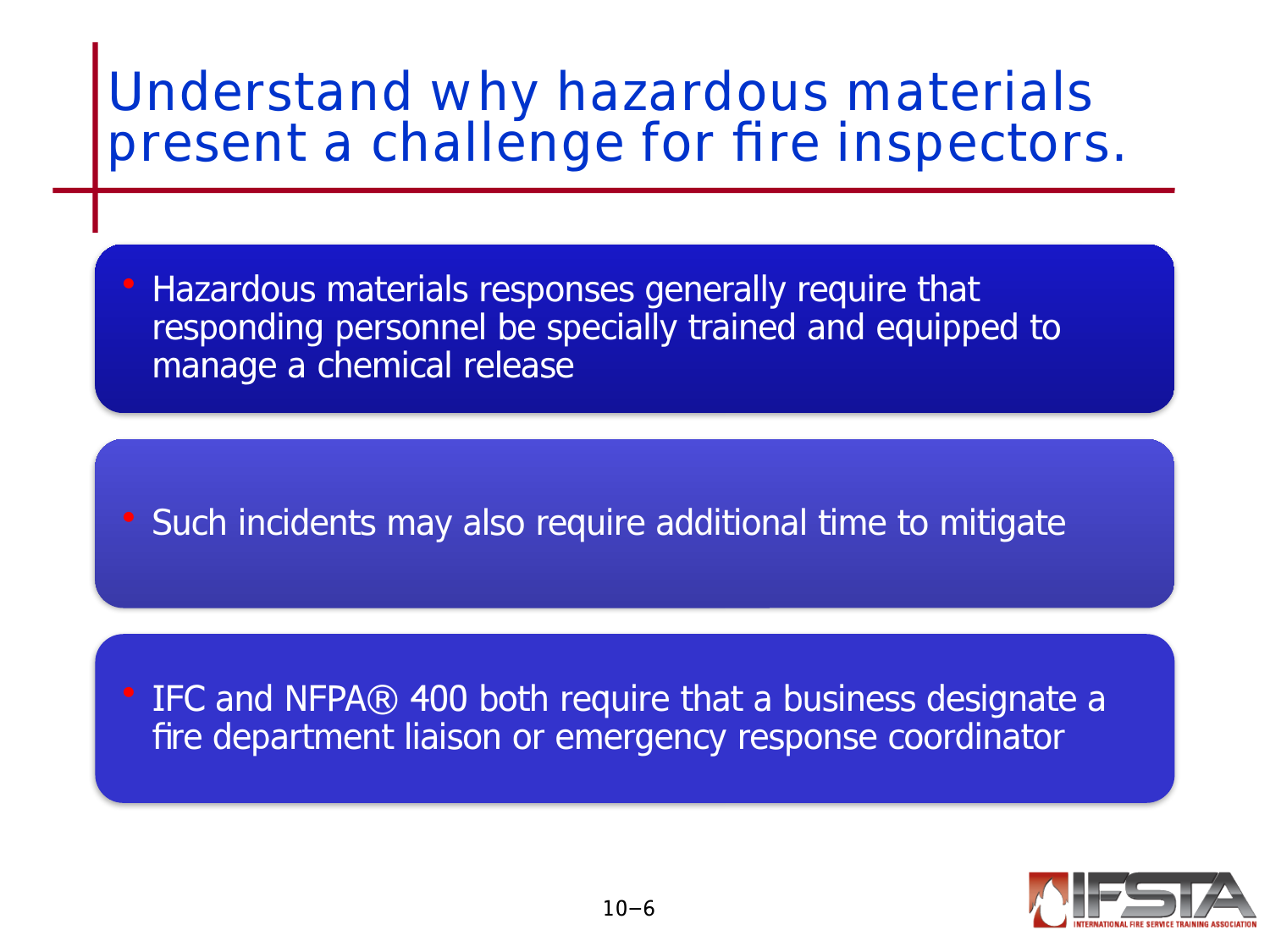

# Understand why hazardous materials present a challenge for fire inspectors.
Hazardous materials responses generally require that responding personnel be specially trained and equipped to manage a chemical release
Such incidents may also require additional time to mitigate
IFC and NFPA® 400 both require that a business designate a fire department liaison or emergency response coordinator
10–6